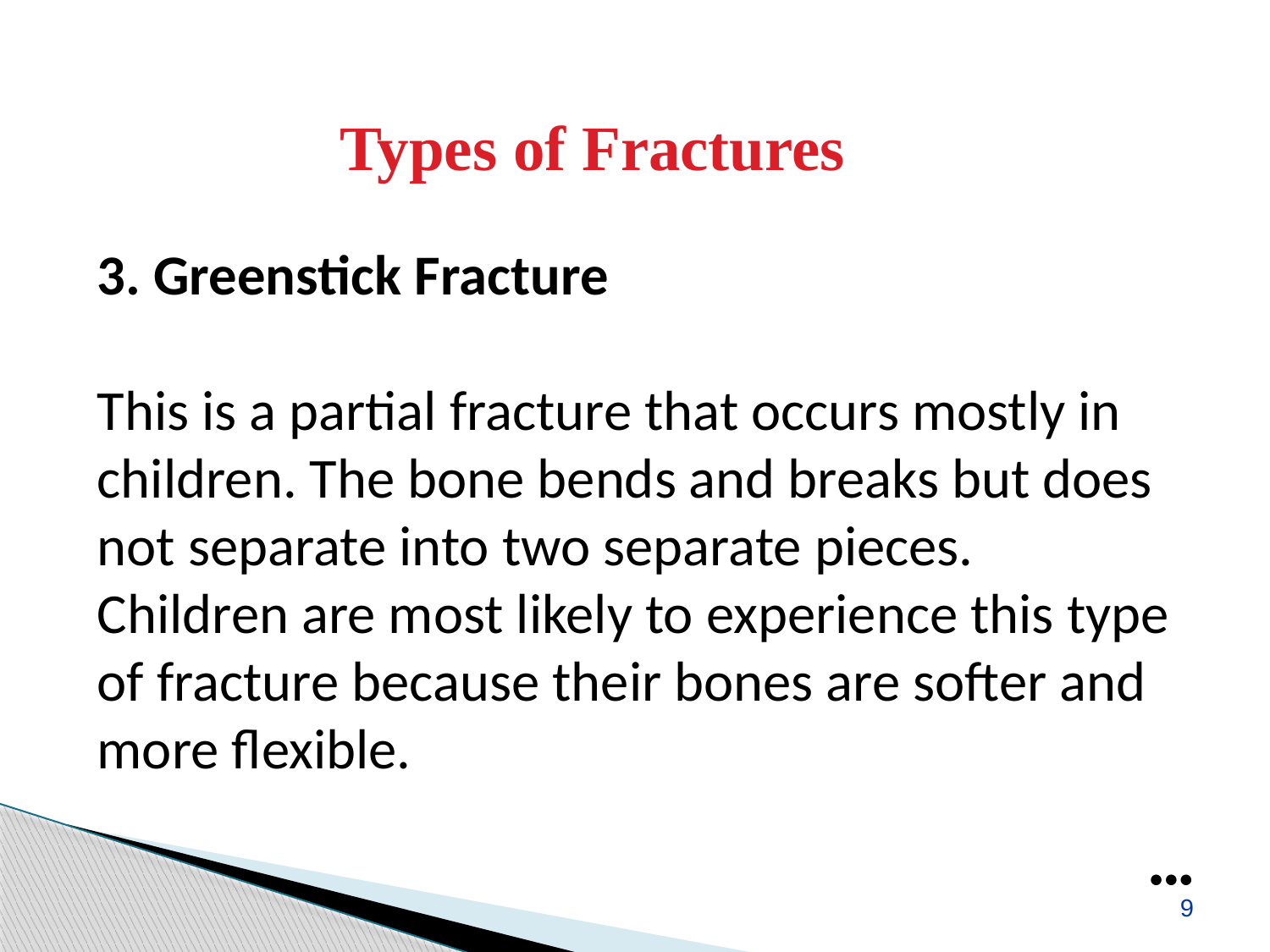

Types of Fractures
3. Greenstick Fracture

This is a partial fracture that occurs mostly in children. The bone bends and breaks but does not separate into two separate pieces. Children are most likely to experience this type of fracture because their bones are softer and more flexible.
●●●
9